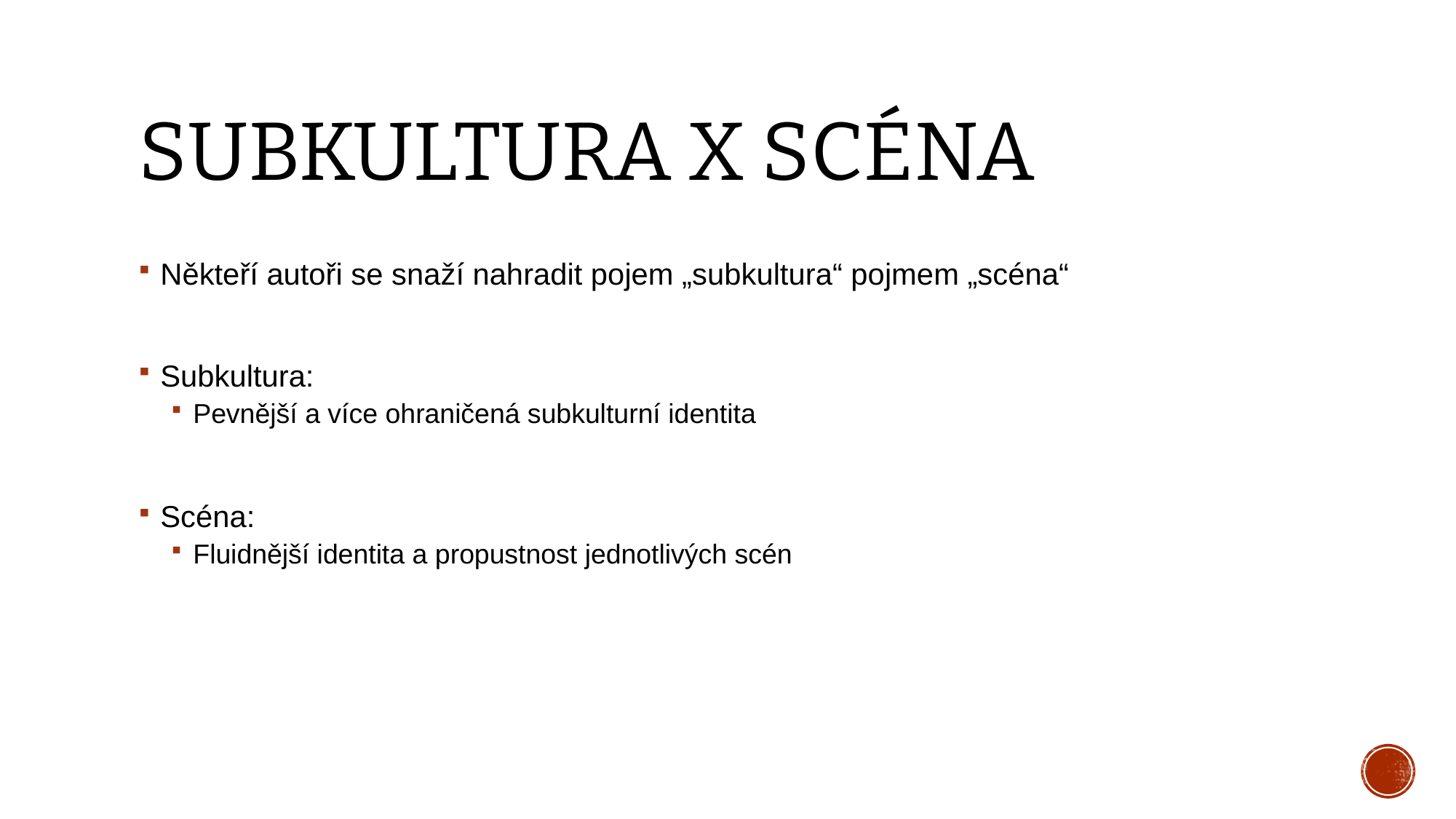

# Subkultura x Scéna
Někteří autoři se snaží nahradit pojem „subkultura“ pojmem „scéna“

Subkultura:
Pevnější a více ohraničená subkulturní identita

Scéna:
Fluidnější identita a propustnost jednotlivých scén